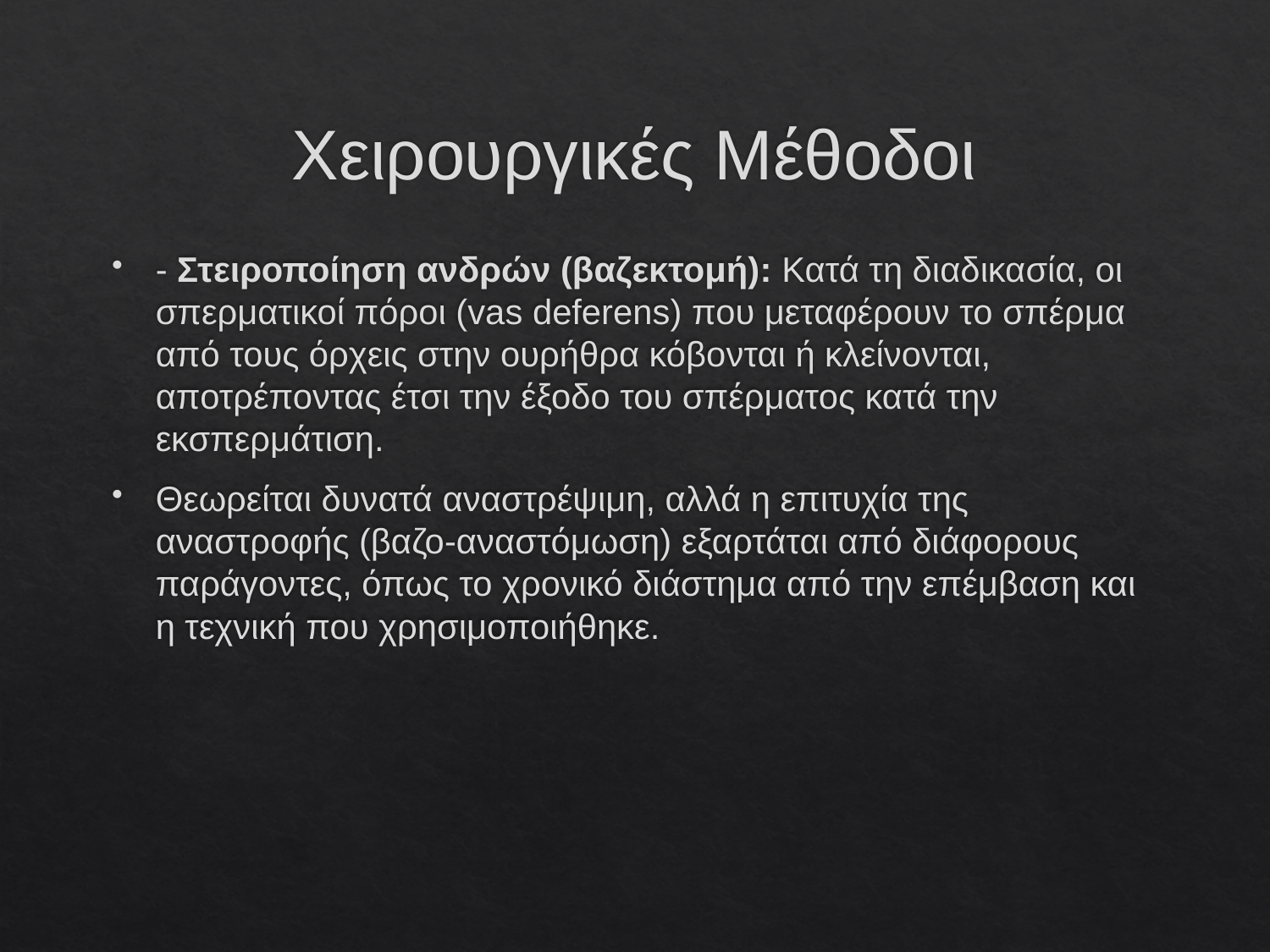

# Χειρουργικές Μέθοδοι
- Στειροποίηση ανδρών (βαζεκτομή): Κατά τη διαδικασία, οι σπερματικοί πόροι (vas deferens) που μεταφέρουν το σπέρμα από τους όρχεις στην ουρήθρα κόβονται ή κλείνονται, αποτρέποντας έτσι την έξοδο του σπέρματος κατά την εκσπερμάτιση.
Θεωρείται δυνατά αναστρέψιμη, αλλά η επιτυχία της αναστροφής (βαζο-αναστόμωση) εξαρτάται από διάφορους παράγοντες, όπως το χρονικό διάστημα από την επέμβαση και η τεχνική που χρησιμοποιήθηκε.